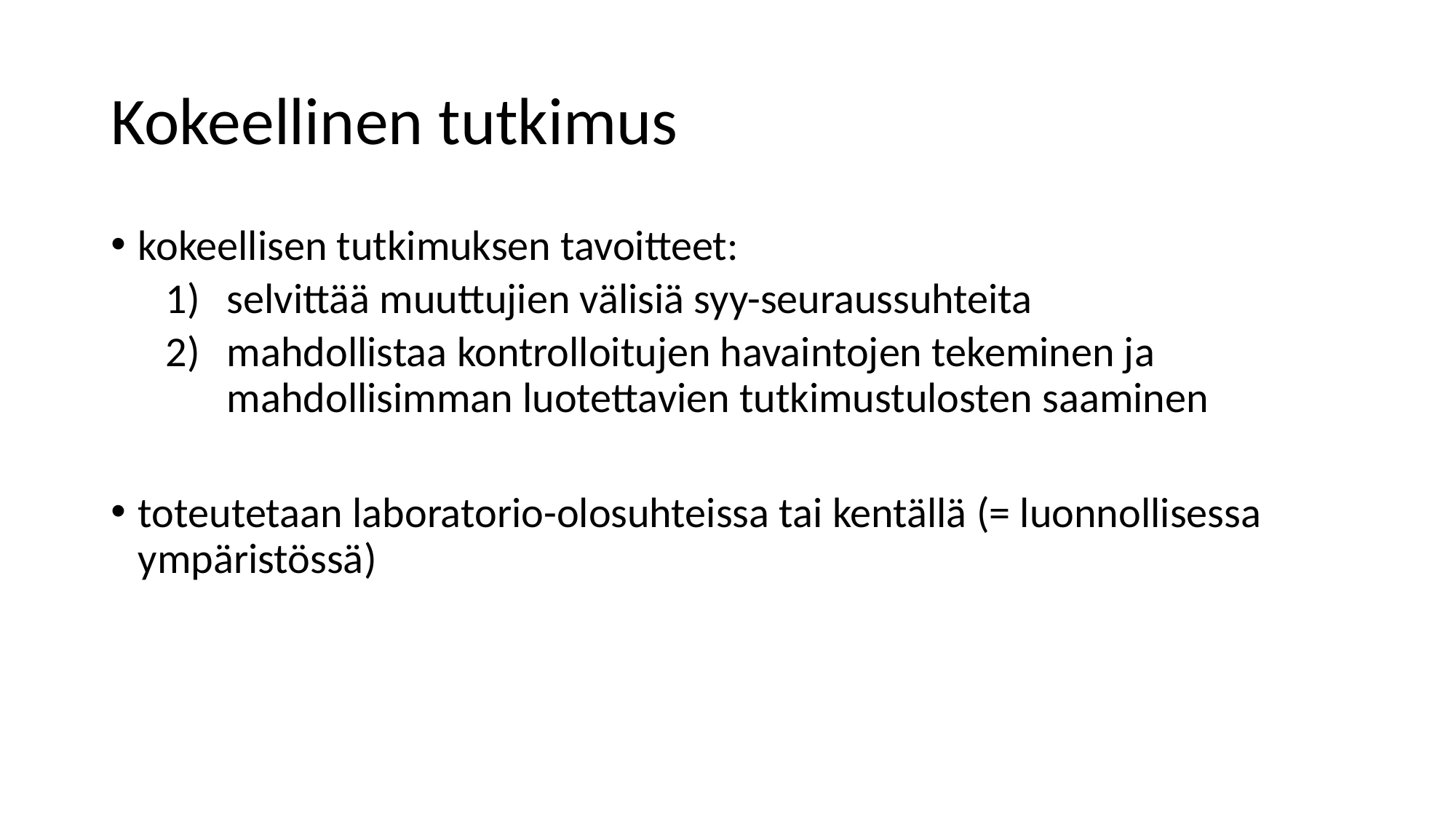

# Kokeellinen tutkimus
kokeellisen tutkimuksen tavoitteet:
selvittää muuttujien välisiä syy-seuraussuhteita
mahdollistaa kontrolloitujen havaintojen tekeminen ja mahdollisimman luotettavien tutkimustulosten saaminen

toteutetaan laboratorio-olosuhteissa tai kentällä (= luonnollisessa ympäristössä)